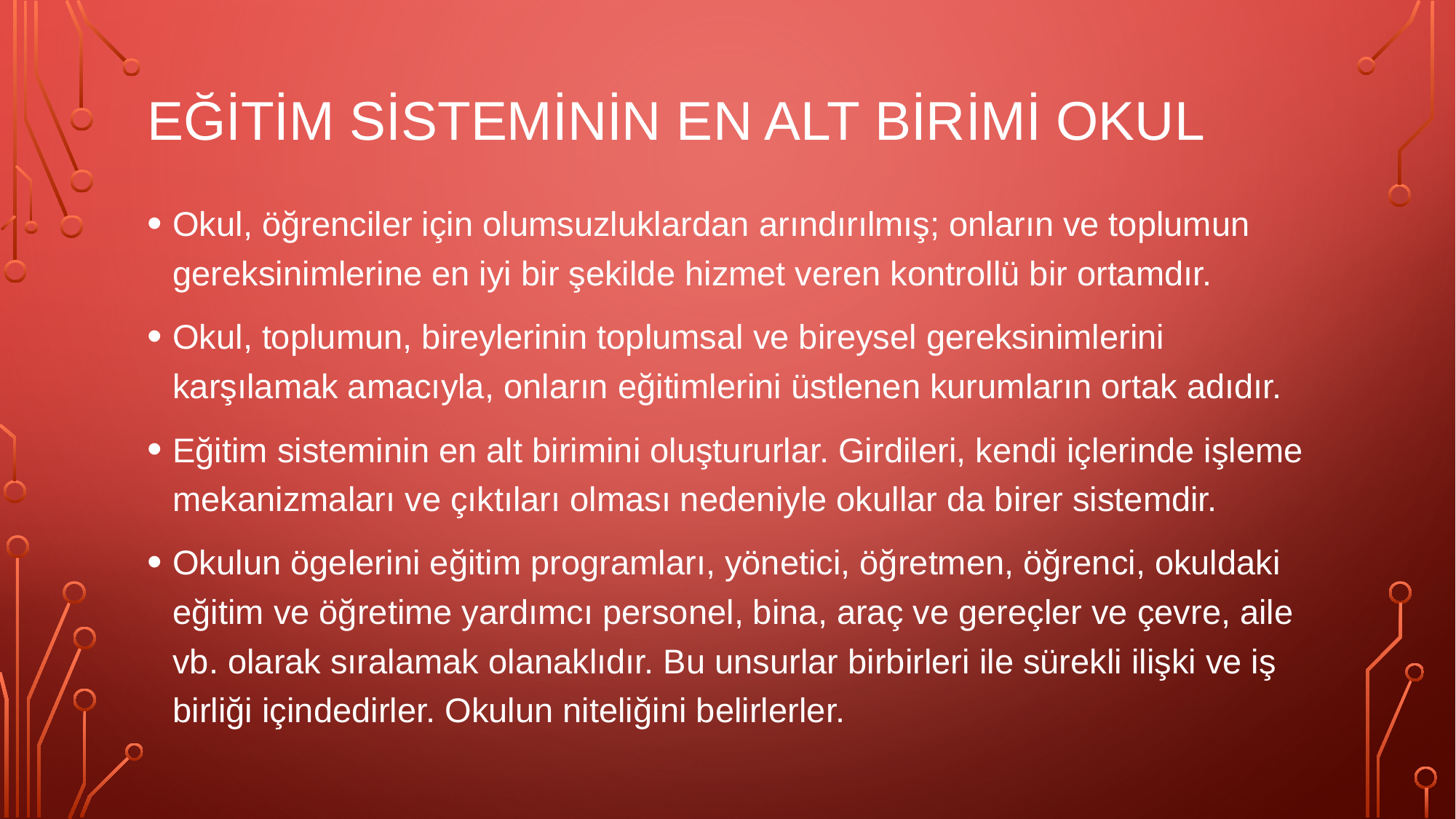

# Eğitim sisteminin en alt birimi okul
Okul, öğrenciler için olumsuzluklardan arındırılmış; onların ve toplumun gereksinimlerine en iyi bir şekilde hizmet veren kontrollü bir ortamdır.
Okul, toplumun, bireylerinin toplumsal ve bireysel gereksinimlerini karşılamak amacıyla, onların eğitimlerini üstlenen kurumların ortak adıdır.
Eğitim sisteminin en alt birimini oluştururlar. Girdileri, kendi içlerinde işleme mekanizmaları ve çıktıları olması nedeniyle okullar da birer sistemdir.
Okulun ögelerini eğitim programları, yönetici, öğretmen, öğrenci, okuldaki eğitim ve öğretime yardımcı personel, bina, araç ve gereçler ve çevre, aile vb. olarak sıralamak olanaklıdır. Bu unsurlar birbirleri ile sürekli ilişki ve iş birliği içindedirler. Okulun niteliğini belirlerler.